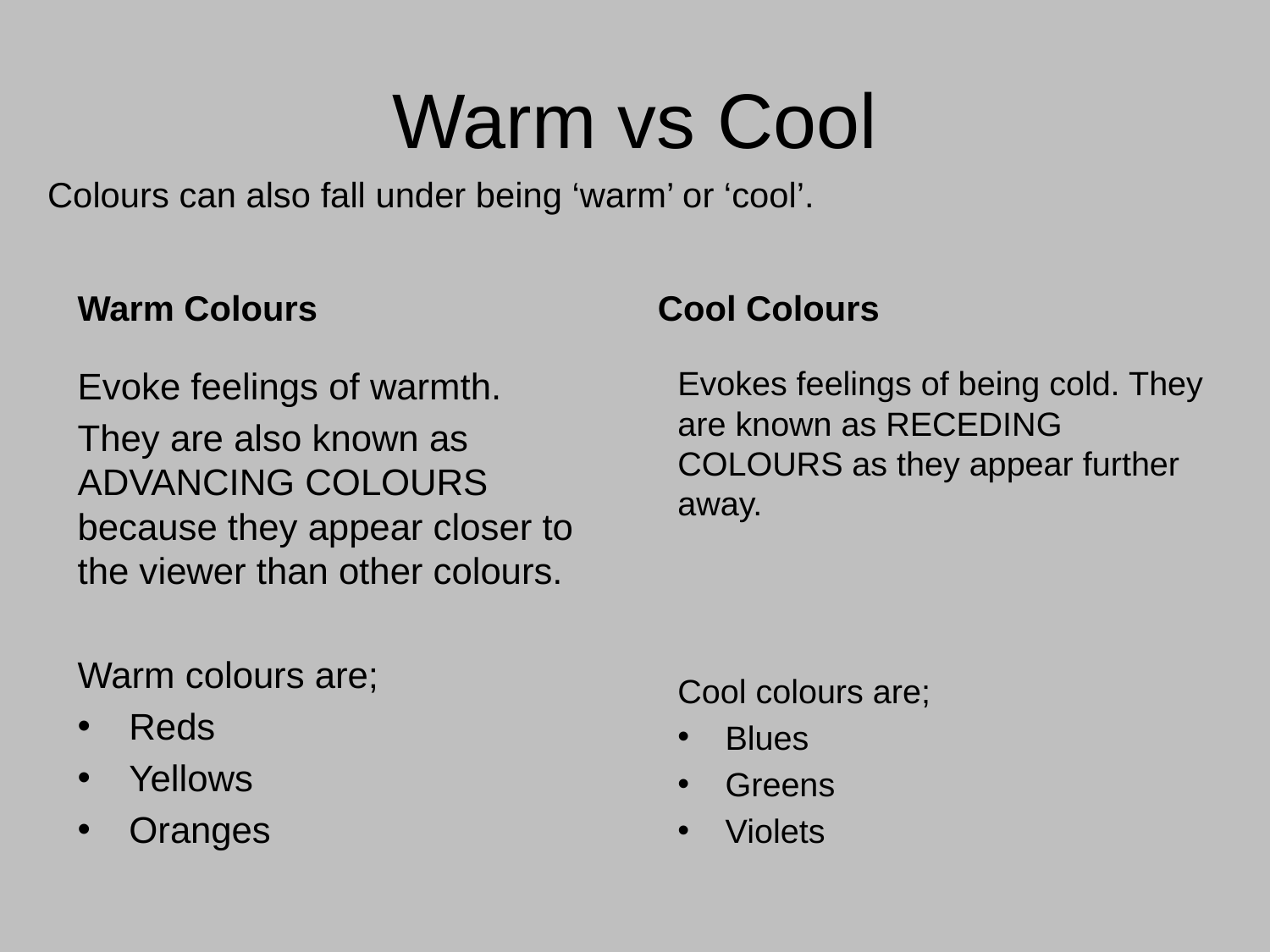

# Warm vs Cool
Colours can also fall under being ‘warm’ or ‘cool’.
Warm Colours
Cool Colours
Evoke feelings of warmth.
They are also known as ADVANCING COLOURS because they appear closer to the viewer than other colours.

Warm colours are;
Reds
Yellows
Oranges

Evokes feelings of being cold. They are known as RECEDING COLOURS as they appear further away.

Cool colours are;
Blues
Greens
Violets